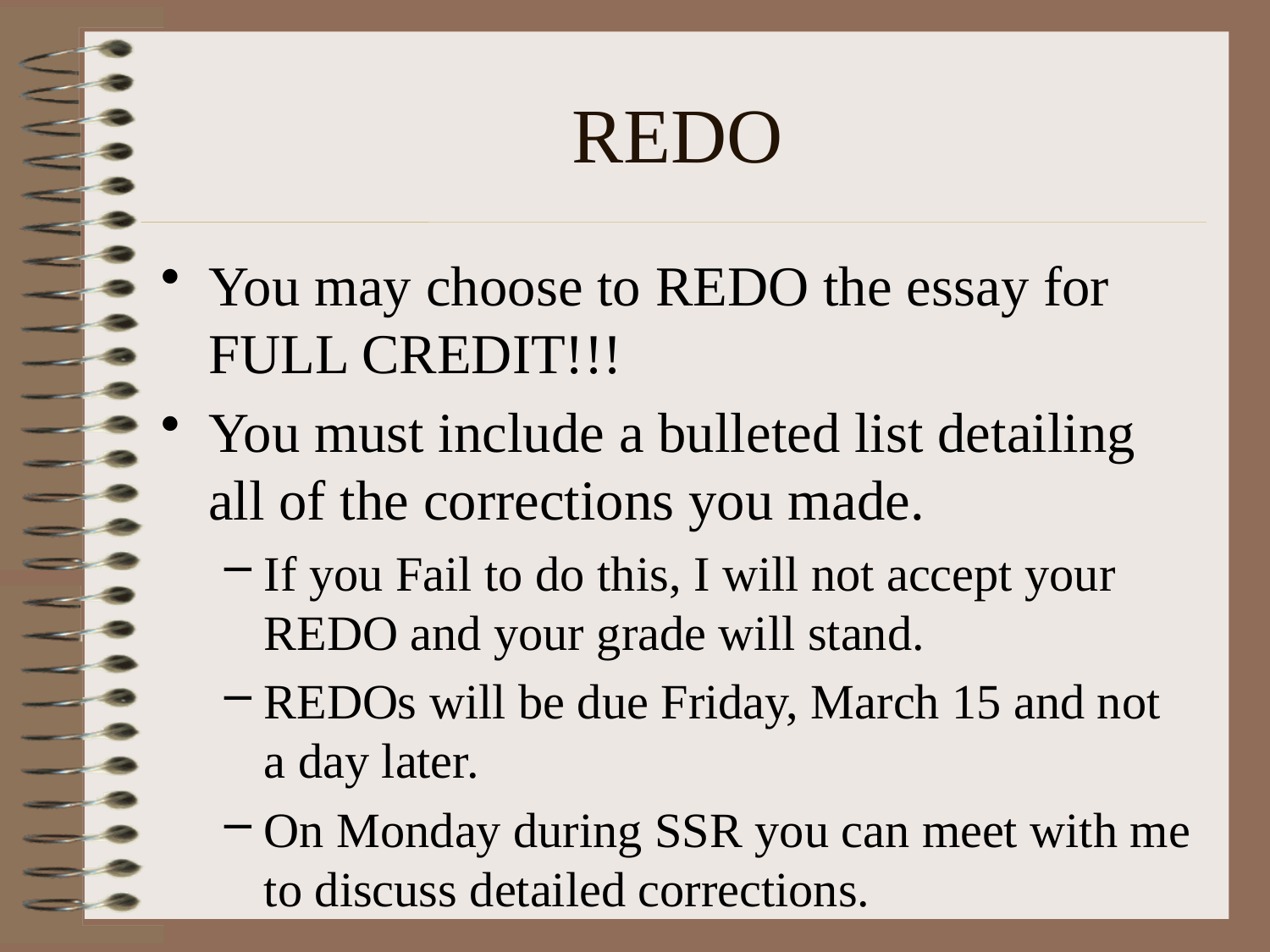

# REDO
You may choose to REDO the essay for FULL CREDIT!!!
You must include a bulleted list detailing all of the corrections you made.
If you Fail to do this, I will not accept your REDO and your grade will stand.
REDOs will be due Friday, March 15 and not a day later.
On Monday during SSR you can meet with me to discuss detailed corrections.